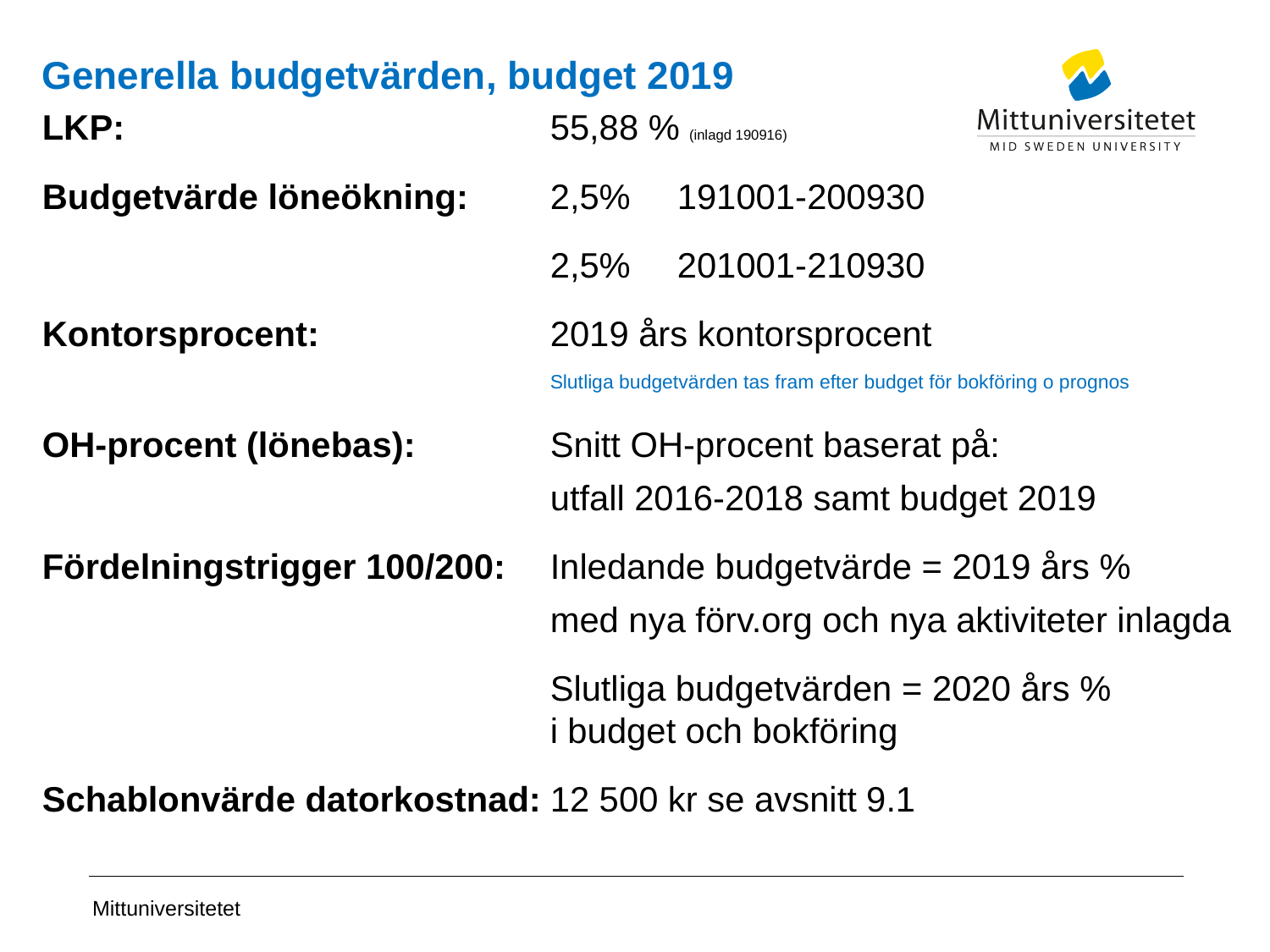

# Generella budgetvärden, budget 2019
LKP: 				55,88 % (inlagd 190916)
Budgetvärde löneökning:	2,5%	191001-200930
				2,5% 	201001-210930
Kontorsprocent:		2019 års kontorsprocent 						Slutliga budgetvärden tas fram efter budget för bokföring o prognos
OH-procent (lönebas):		Snitt OH-procent baserat på:
				utfall 2016-2018 samt budget 2019
Fördelningstrigger 100/200:	Inledande budgetvärde = 2019 års %
				med nya förv.org och nya aktiviteter inlagda
				Slutliga budgetvärden = 2020 års %
				i budget och bokföring
Schablonvärde datorkostnad:	12 500 kr se avsnitt 9.1